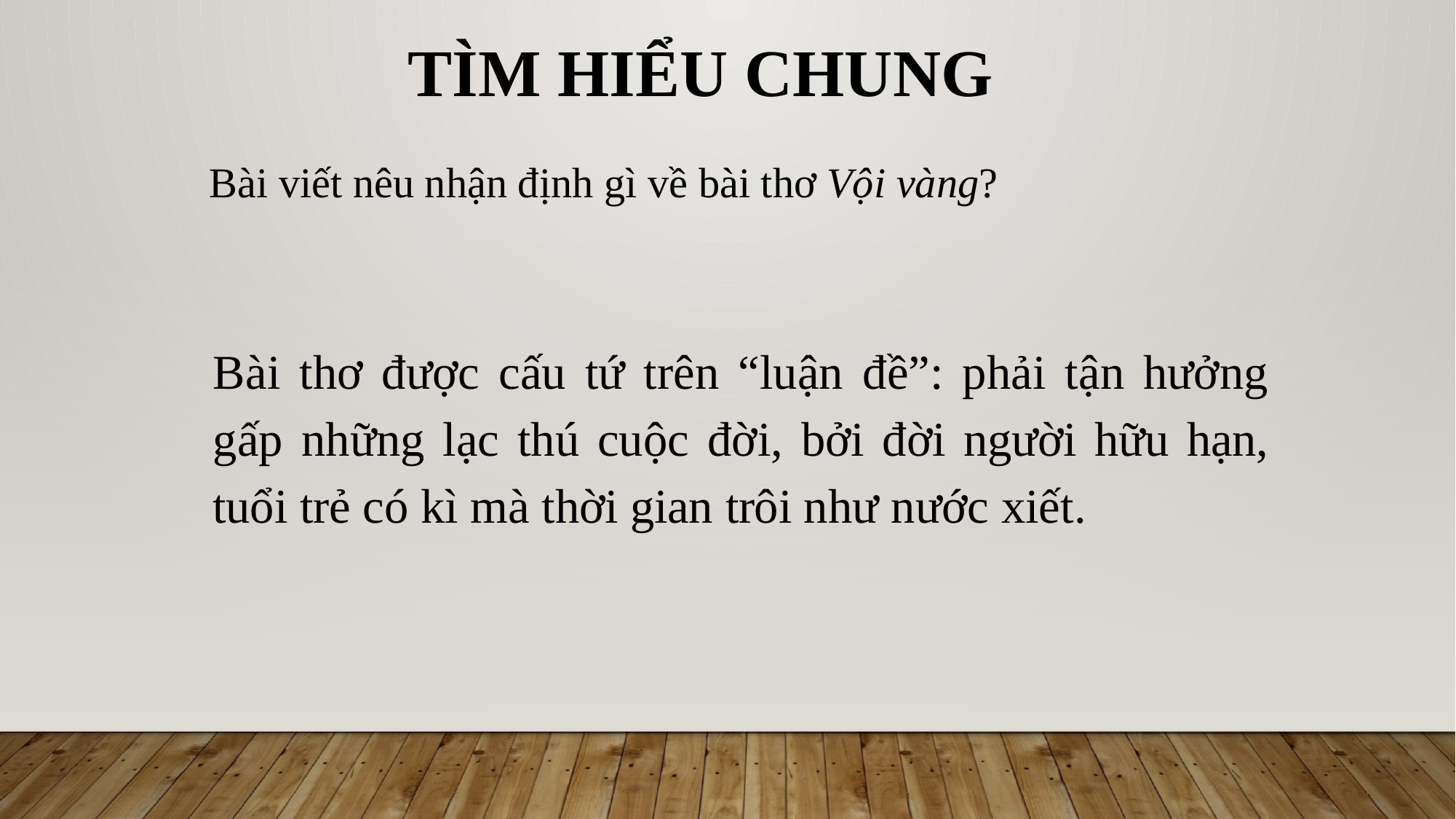

# TÌM HIỂU CHUNG
Bài viết nêu nhận định gì về bài thơ Vội vàng?

Bài thơ được cấu tứ trên “luận đề”: phải tận hưởng gấp những lạc thú cuộc đời, bởi đời người hữu hạn, tuổi trẻ có kì mà thời gian trôi như nước xiết.